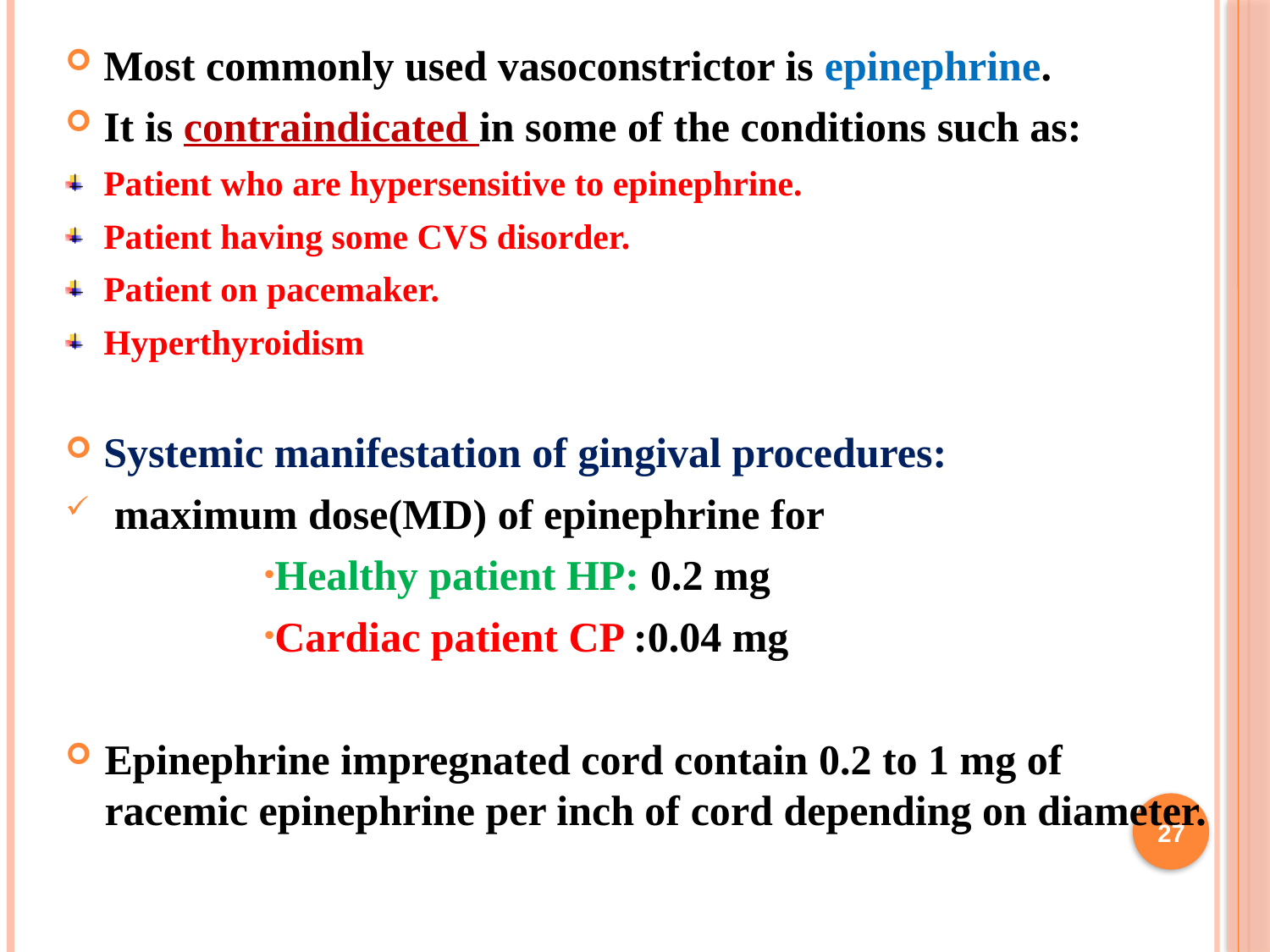

Most commonly used vasoconstrictor is epinephrine.
It is contraindicated in some of the conditions such as:
Patient who are hypersensitive to epinephrine.
Patient having some CVS disorder.
Patient on pacemaker.
Hyperthyroidism

Systemic manifestation of gingival procedures:
 maximum dose(MD) of epinephrine for
Healthy patient HP: 0.2 mg
Cardiac patient CP :0.04 mg

Epinephrine impregnated cord contain 0.2 to 1 mg of racemic epinephrine per inch of cord depending on diameter.

27